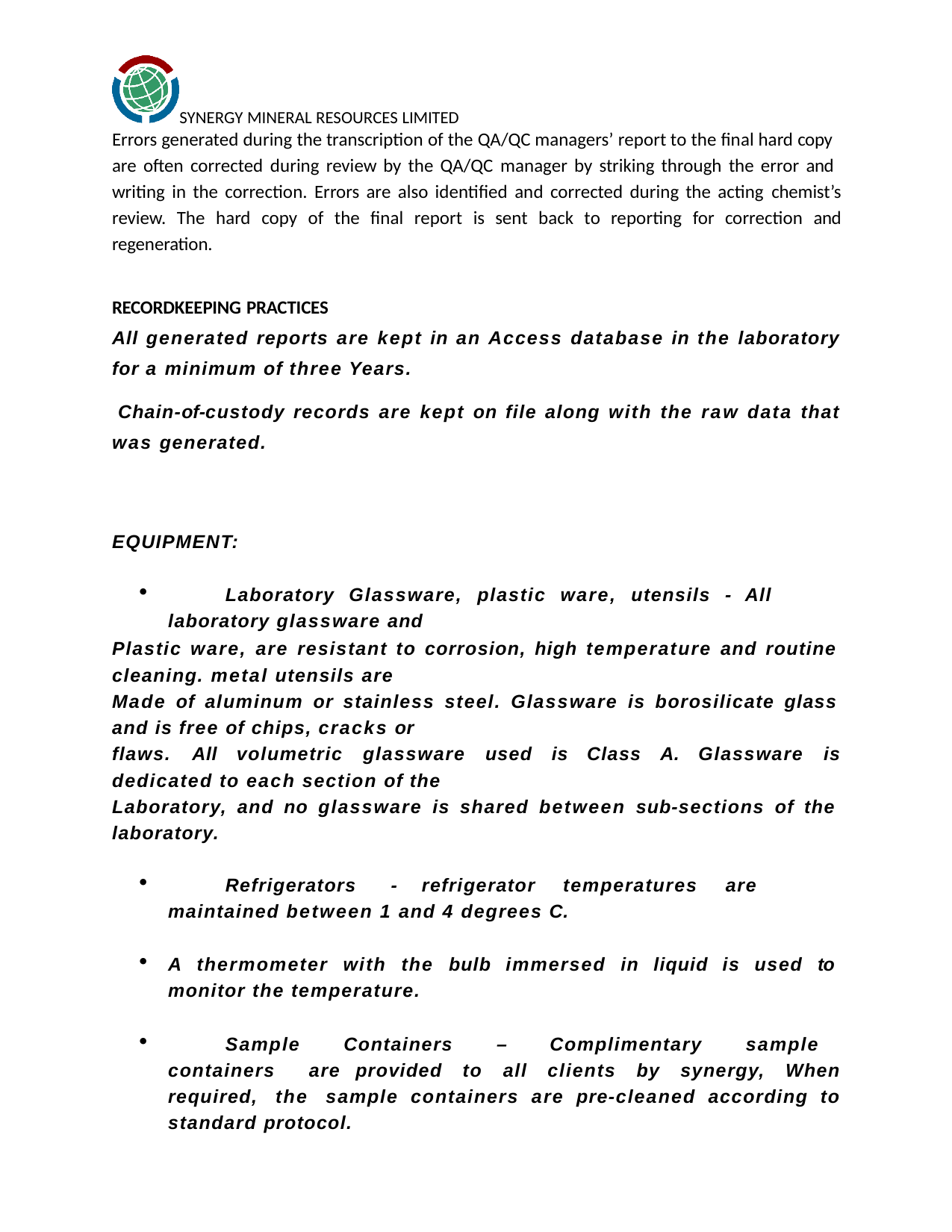

SYNERGY MINERAL RESOURCES LIMITED
Errors generated during the transcription of the QA/QC managers’ report to the final hard copy
are often corrected during review by the QA/QC manager by striking through the error and
writing in the correction. Errors are also identified and corrected during the acting chemist’s review. The hard copy of the final report is sent back to reporting for correction and regeneration.

RECORDKEEPING PRACTICES
All generated reports are kept in an Access database in the laboratory for a minimum of three Years.
Chain-of-custody records are kept on file along with the raw data that was generated.
EQUIPMENT:

	Laboratory  Glassware,  plastic  ware,  utensils  -  All  laboratory glassware and
Plastic ware, are resistant to corrosion, high temperature and routine cleaning. metal utensils are
Made of aluminum or stainless steel. Glassware is borosilicate glass and is free of chips, cracks or
flaws.	All	volumetric	glassware	used	is	Class	A.	Glassware	is dedicated to each section of the
Laboratory, and no glassware is shared between sub-sections of the laboratory.

	Refrigerators	-	refrigerator	temperatures	are	maintained between 1 and 4 degrees C.

A  thermometer  with  the  bulb  immersed  in  liquid  is  used  to monitor the temperature.

	Sample  Containers  –  Complimentary  sample  containers  are provided to all clients by synergy, When required, the sample containers are pre-cleaned according to standard protocol.